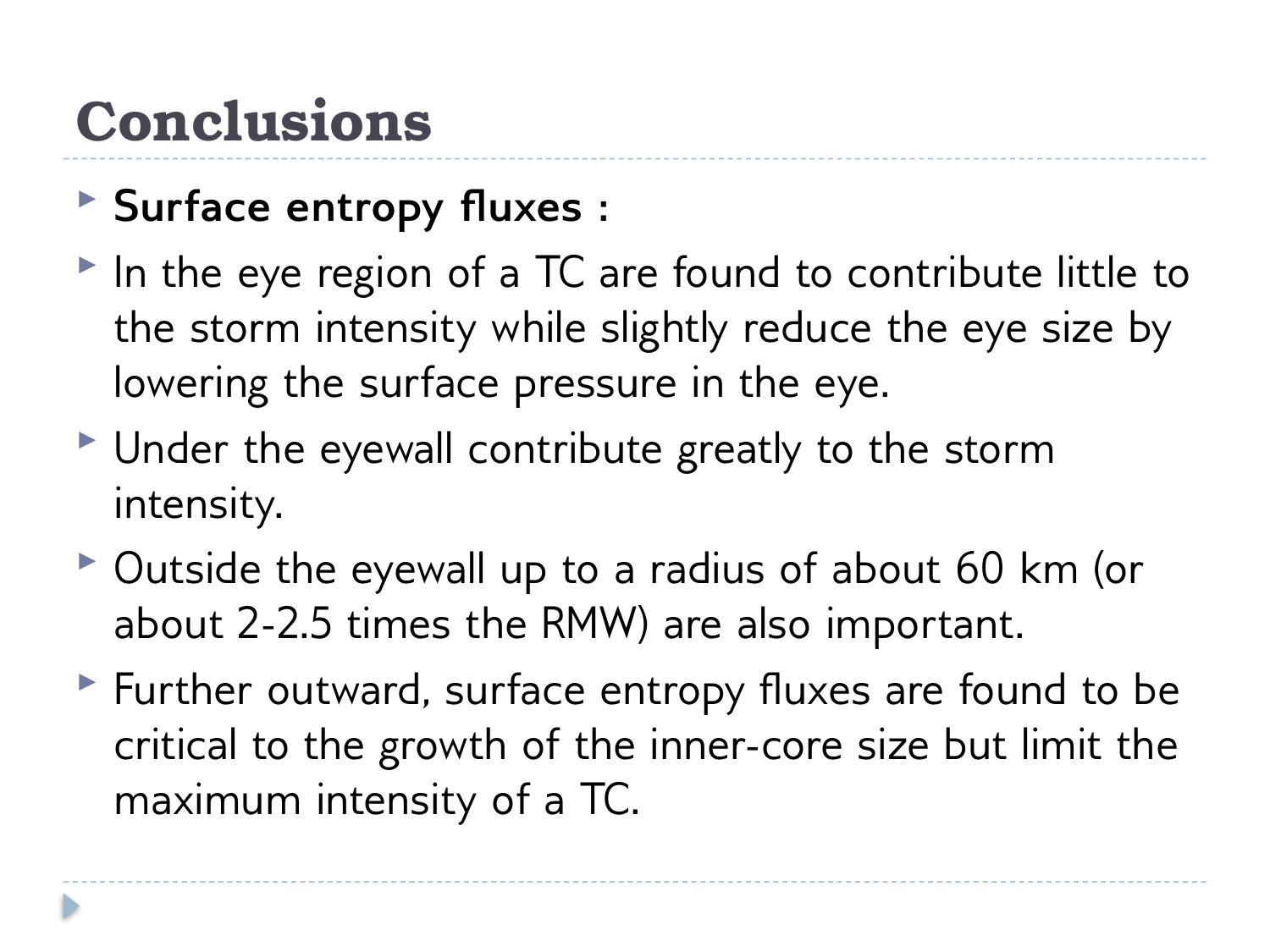

# Conclusions
Surface entropy fluxes :
In the eye region of a TC are found to contribute little to the storm intensity while slightly reduce the eye size by lowering the surface pressure in the eye.
Under the eyewall contribute greatly to the storm intensity.
Outside the eyewall up to a radius of about 60 km (or about 2-2.5 times the RMW) are also important.
Further outward, surface entropy fluxes are found to be critical to the growth of the inner-core size but limit the maximum intensity of a TC.